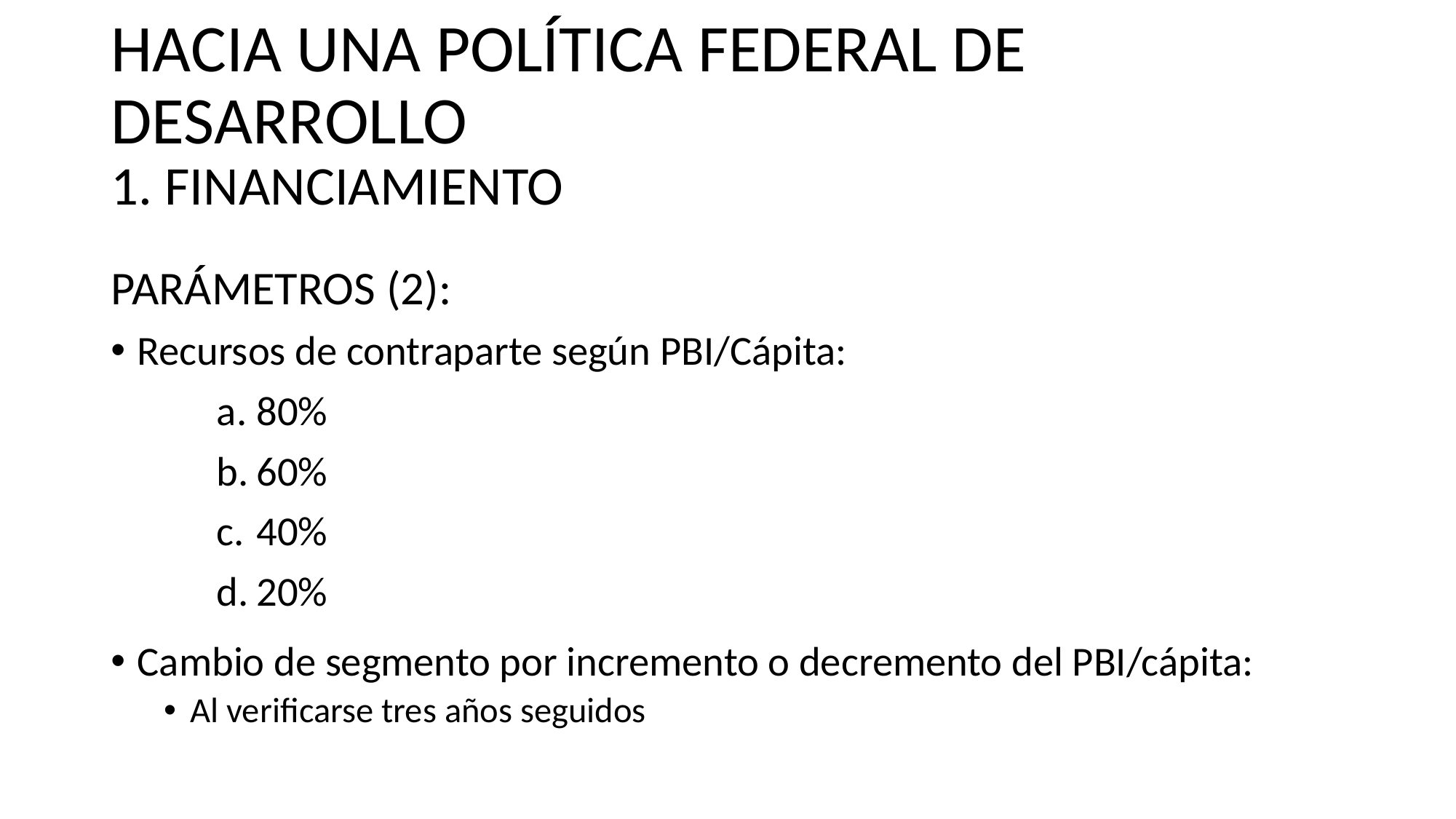

# Hacia una política federal de desarrollo 1. Financiamiento

Parámetros (2):
Recursos de contraparte según PBI/Cápita:
80%
60%
40%
20%
Cambio de segmento por incremento o decremento del PBI/cápita:
Al verificarse tres años seguidos